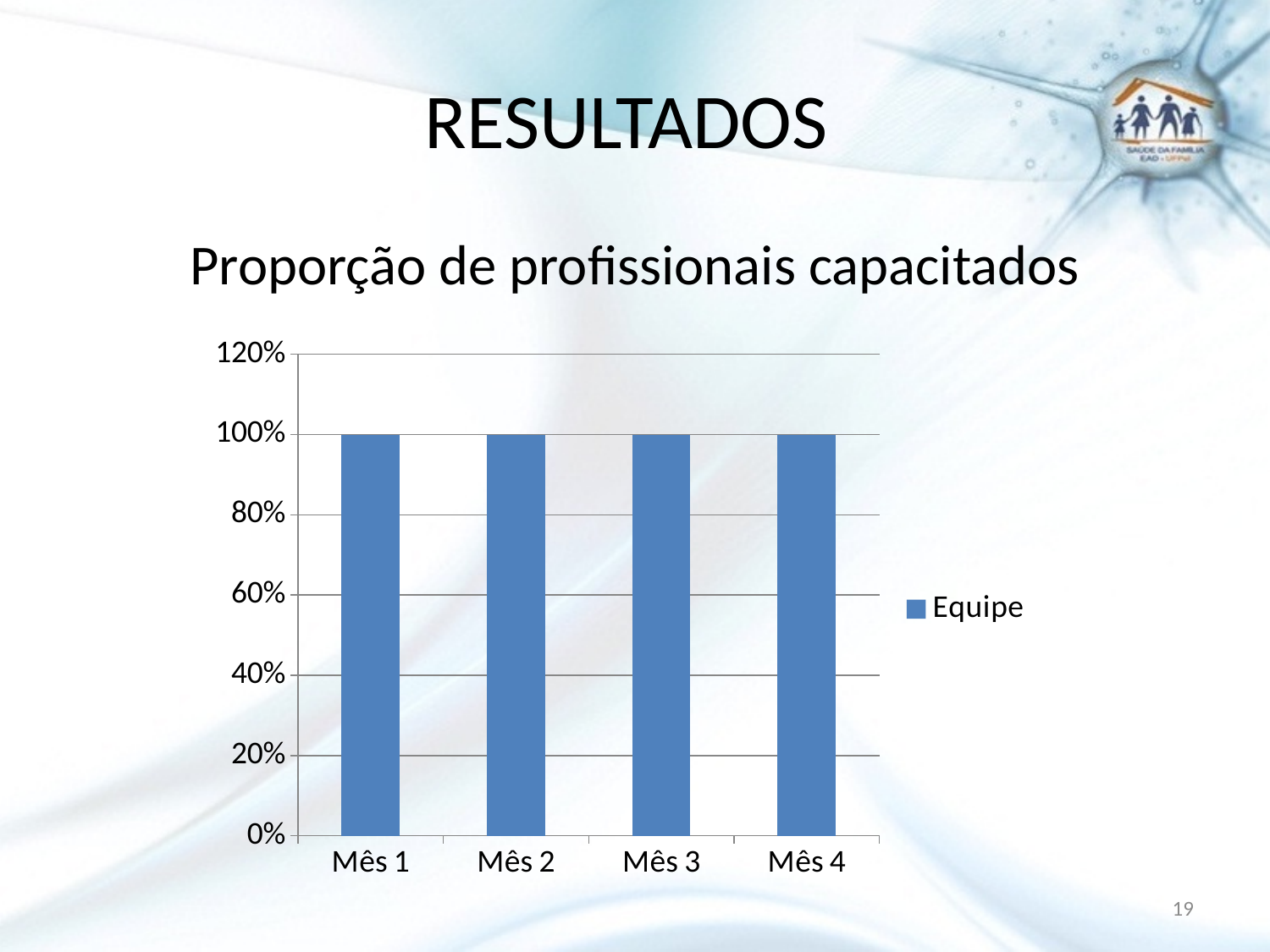

# RESULTADOS
Proporção de profissionais capacitados

### Chart

| Category | Equipe |
|---|---|
| Mês 1 | 1.0 |
| Mês 2 | 1.0 |
| Mês 3 | 1.0 |
| Mês 4 | 1.0 |
19